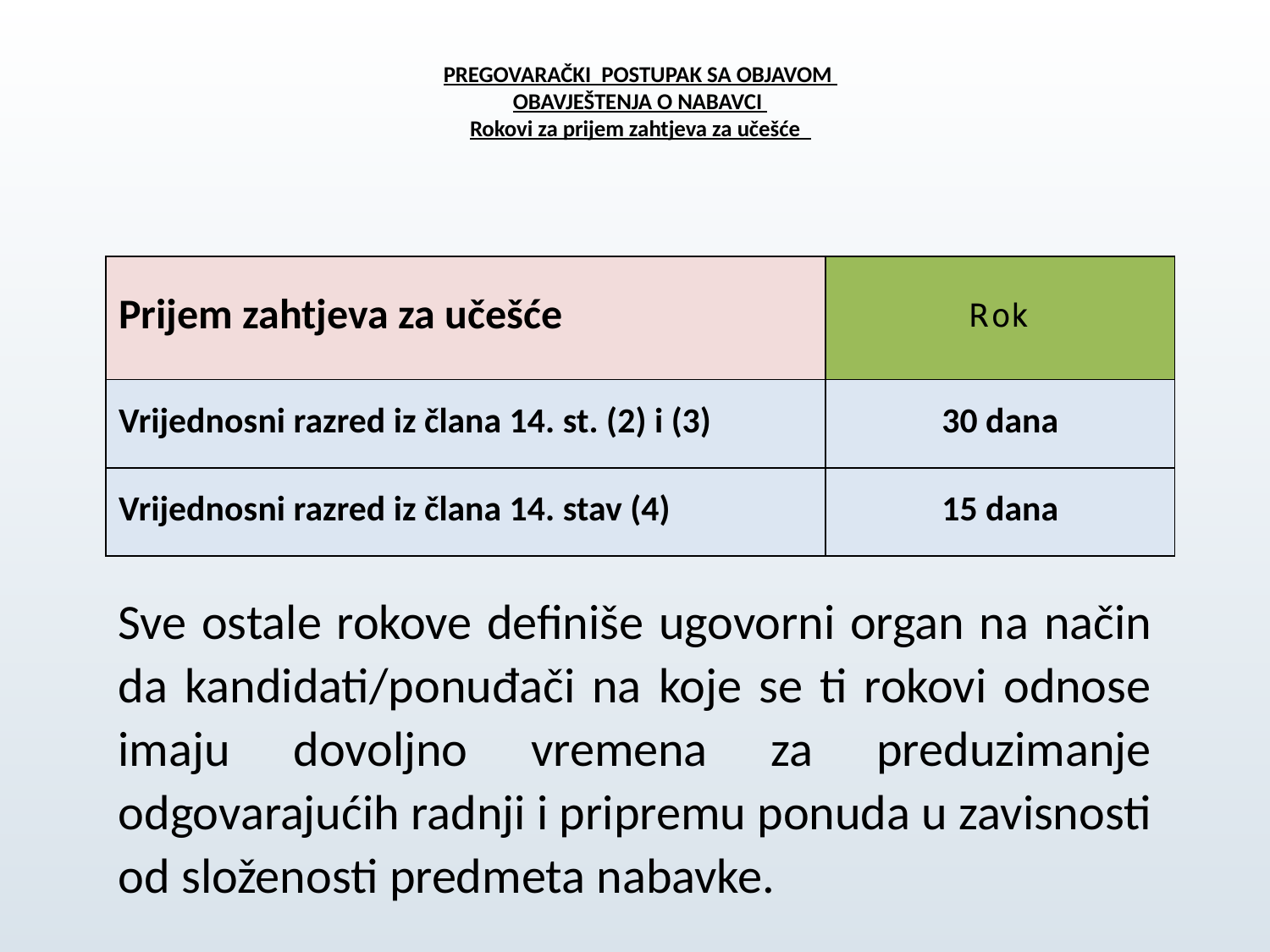

# PREGOVARAČKI  POSTUPAK SA OBJAVOM OBAVJEŠTENJA O NABAVCI Rokovi za prijem zahtjeva za učešće
| Prijem zahtjeva za učešće | Rok |
| --- | --- |
| Vrijednosni razred iz člana 14. st. (2) i (3) | 30 dana |
| Vrijednosni razred iz člana 14. stav (4) | 15 dana |
Sve ostale rokove definiše ugovorni organ na način da kandidati/ponuđači na koje se ti rokovi odnose imaju dovoljno vremena za preduzimanje odgovarajućih radnji i pripremu ponuda u zavisnosti od složenosti predmeta nabavke.